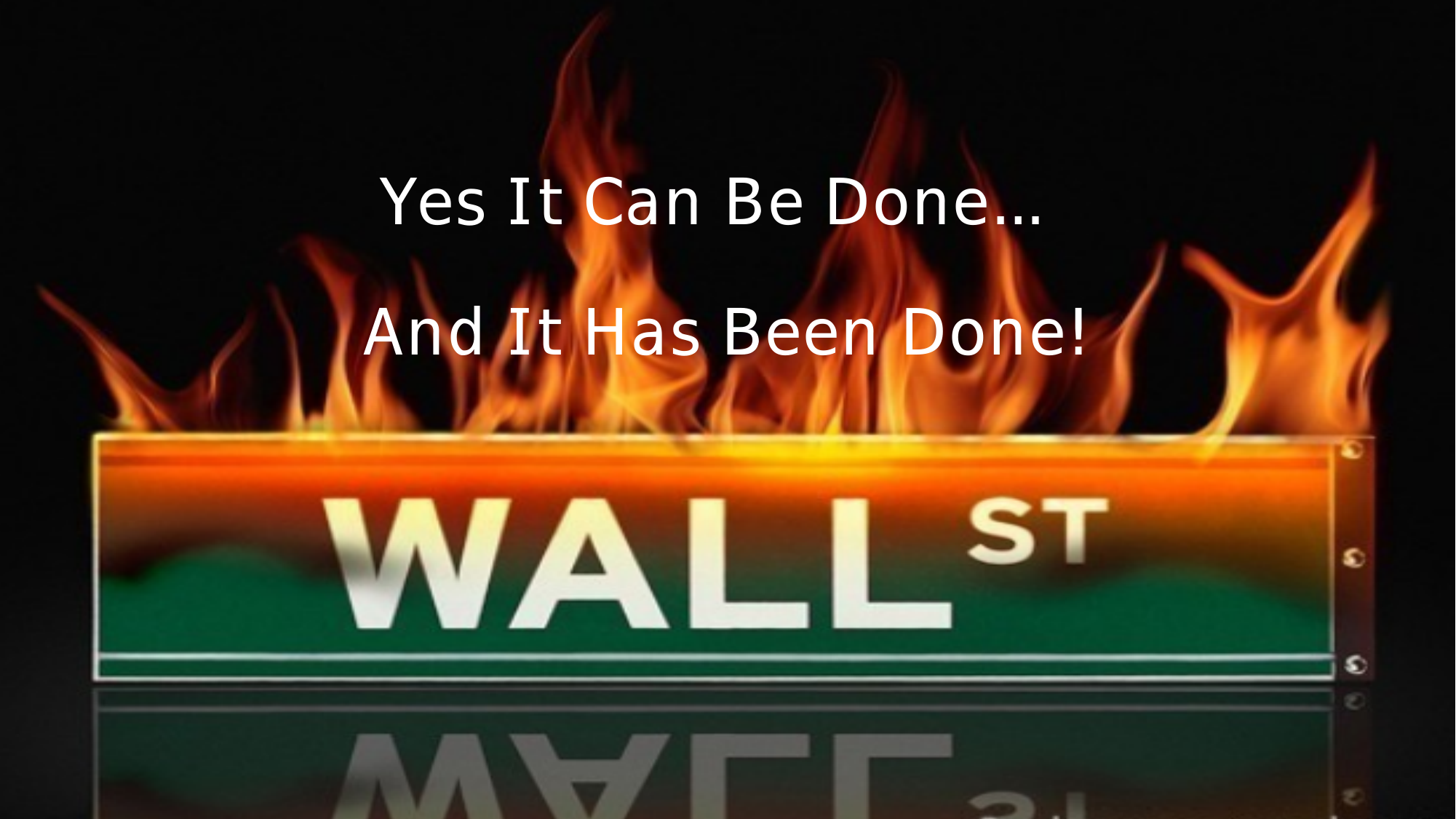

Yes It Can Be Done…
And It Has Been Done!

#